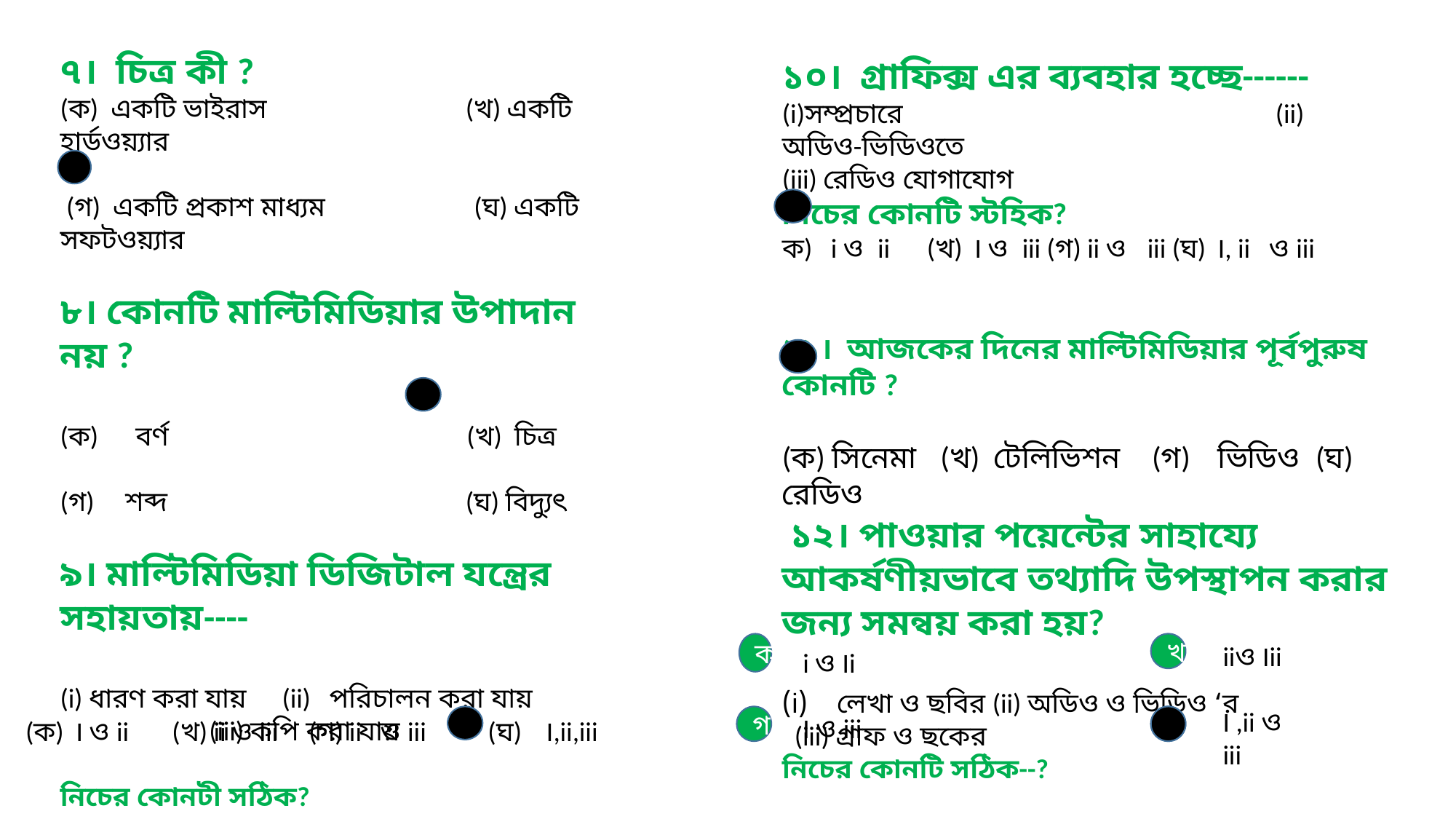

৭।  চিত্র কী ?
(ক)  একটি ভাইরাস                            (খ) একটি হার্ডওয়্যার

 (গ)  একটি প্রকাশ মাধ্যম                     (ঘ) একটি সফটওয়্যার

৮। কোনটি মাল্টিমিডিয়ার উপাদান নয় ?

(ক)      বর্ণ                                          (খ)  চিত্র

(গ)     শব্দ                                          (ঘ) বিদ্যুৎ

৯। মাল্টিমিডিয়া ডিজিটাল যন্ত্রের সহায়তায়----

(i) ধারণ করা যায়     (ii)   পরিচালন করা যায়                                  (iii) কপি করা যায়

নিচের কোনটী সঠিক?

১০।  গ্রাফিক্স এর ব্যবহার হচ্ছে------
(i)সম্প্রচারে  			        (ii)  অডিও-ভিডিওতে
(iii) রেডিও যোগাযোগ
নিচের কোনটি স্টহিক?
ক)   i ও  ii      (খ)  I ও  iii (গ) ii ও   iii (ঘ)  I, ii   ও iii

১১।  আজকের দিনের মাল্টিমিডিয়ার পূর্বপুরুষ কোনটি ?

(ক) সিনেমা   (খ)  টেলিভিশন    (গ)    ভিডিও  (ঘ) রেডিও
 ১২। পাওয়ার পয়েন্টের সাহায্যে আকর্ষণীয়ভাবে তথ্যাদি উপস্থাপন করার জন্য সমন্বয় করা হয়?

 লেখা ও ছবির (ii) অডিও ও ভিডিও ‘র
  (iii) গ্রাফ ও ছকের
নিচের কোনটি সঠিক--?

ক
খ
iiও Iii

I ,ii ও iii
i ও Ii

I ও iii

গ
ঘ

(ক)  I ও ii       (খ) ii ও iii     (গ) ii   ও iii          (ঘ)    I,ii,iii